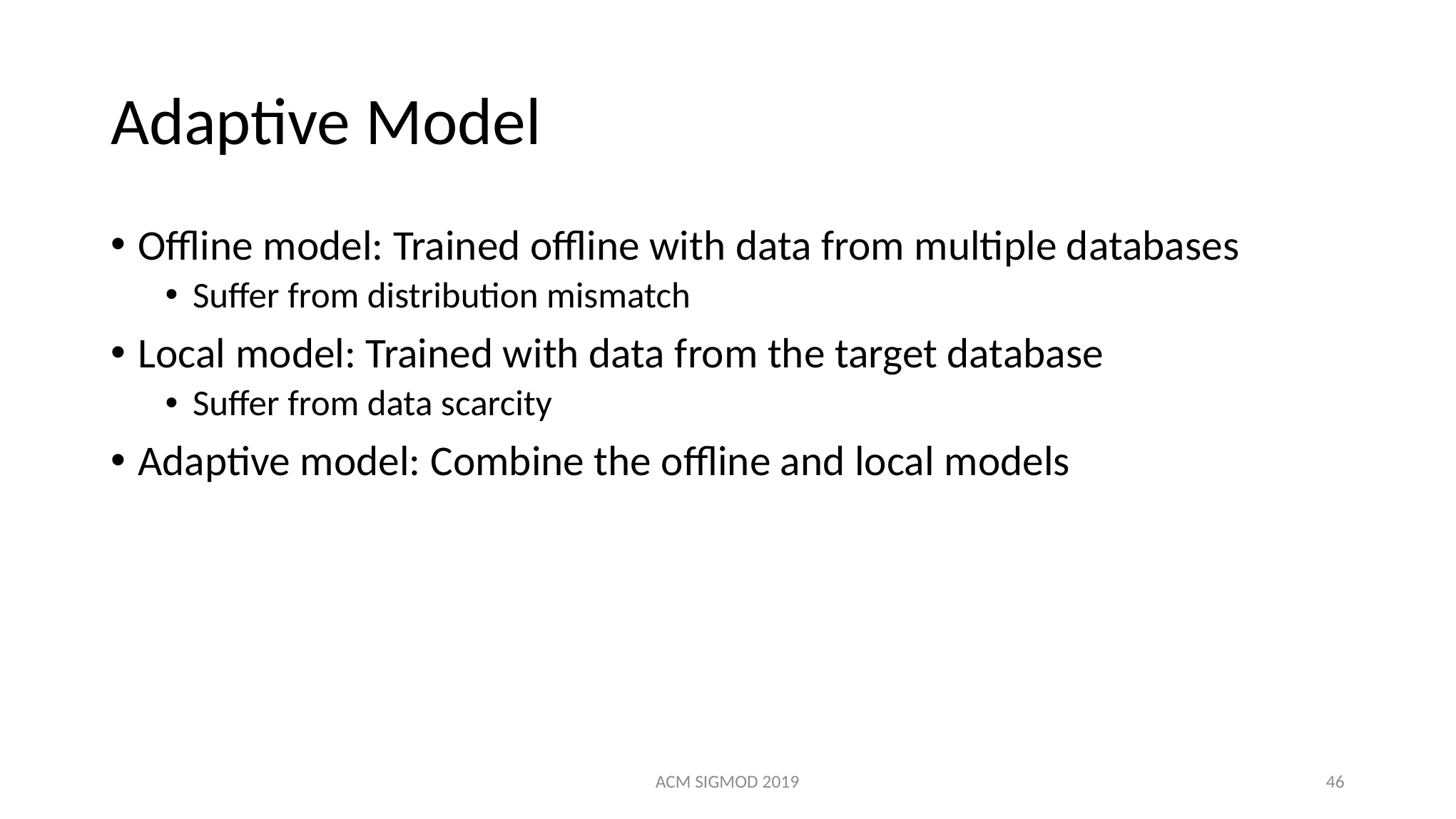

# Adaptive Model
Offline model: Trained offline with data from multiple databases
Suffer from distribution mismatch
Local model: Trained with data from the target database
Suffer from data scarcity
Adaptive model: Combine the offline and local models

ACM SIGMOD 2019
46